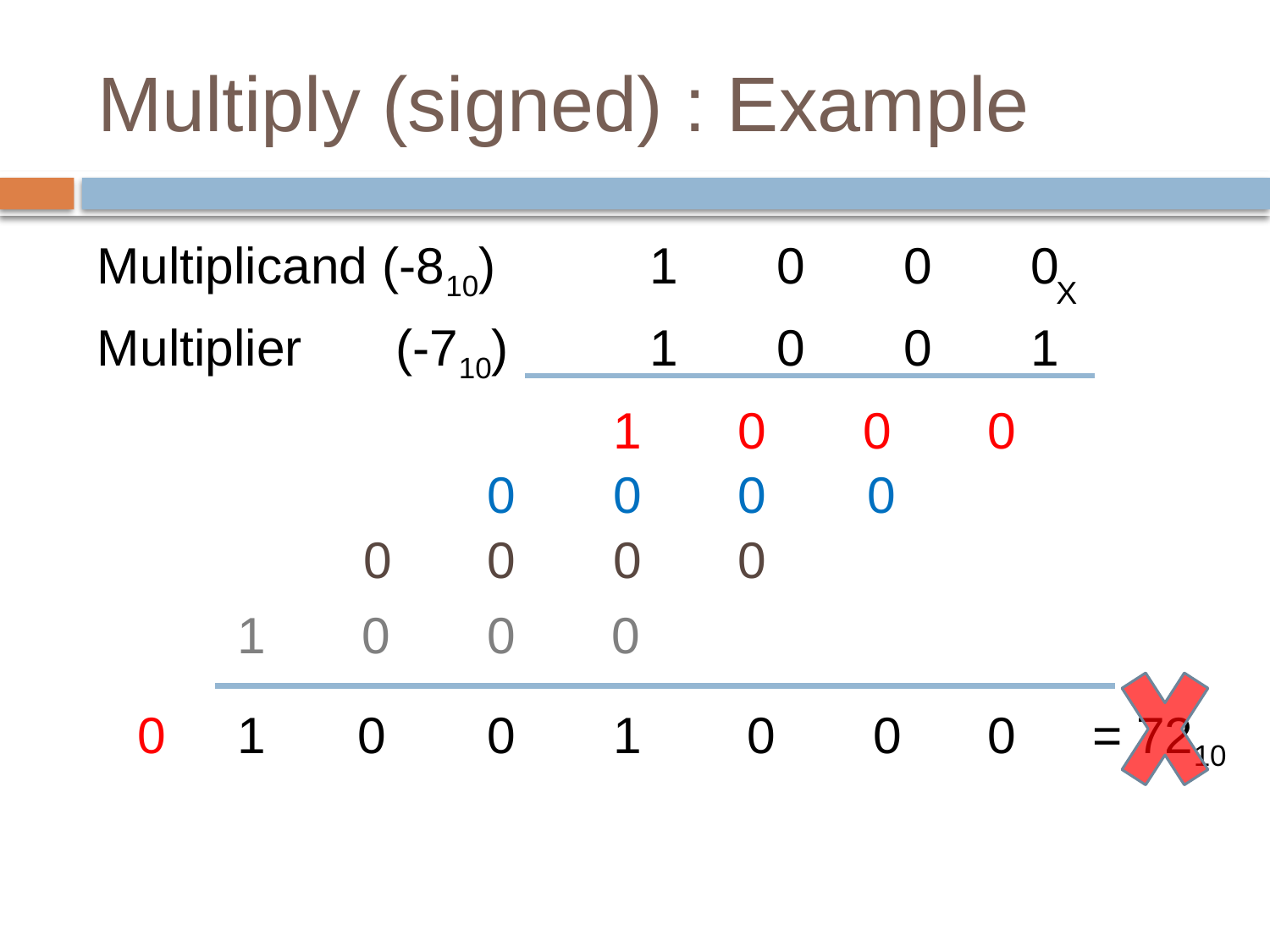

# Multiply (signed) : Example
Multiplicand (-810)		1	0	0	0
Multiplier	(-710)		1	0	0	1
X
1
0
0
0
0
0
0
0
0
0
0
0
1
0
0
0

0
1
0
0
1
0
0
0
= 7210